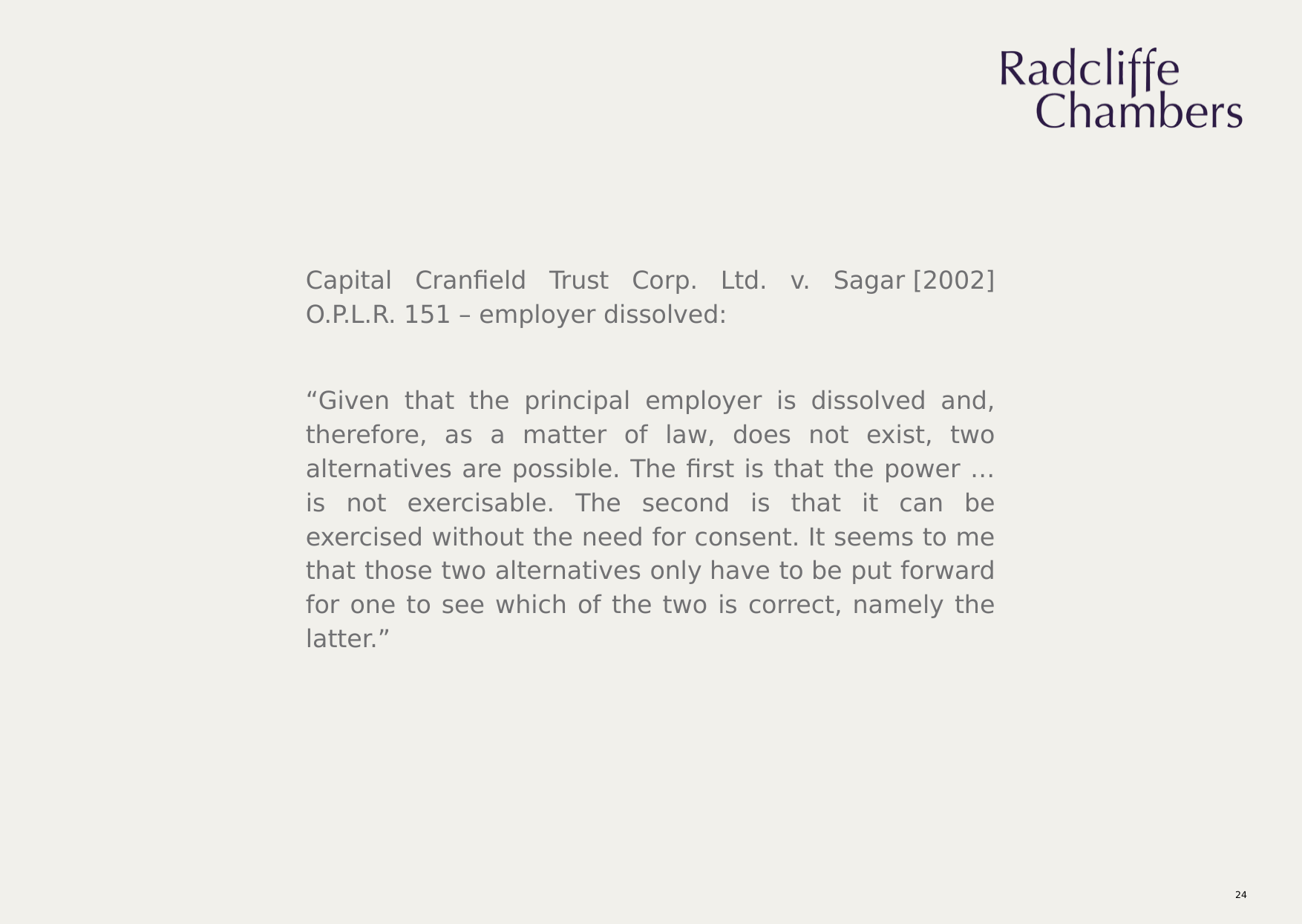

Capital Cranfield Trust Corp. Ltd. v. Sagar [2002] O.P.L.R. 151 – employer dissolved:

“Given that the principal employer is dissolved and, therefore, as a matter of law, does not exist, two alternatives are possible. The first is that the power … is not exercisable. The second is that it can be exercised without the need for consent. It seems to me that those two alternatives only have to be put forward for one to see which of the two is correct, namely the latter.”

24